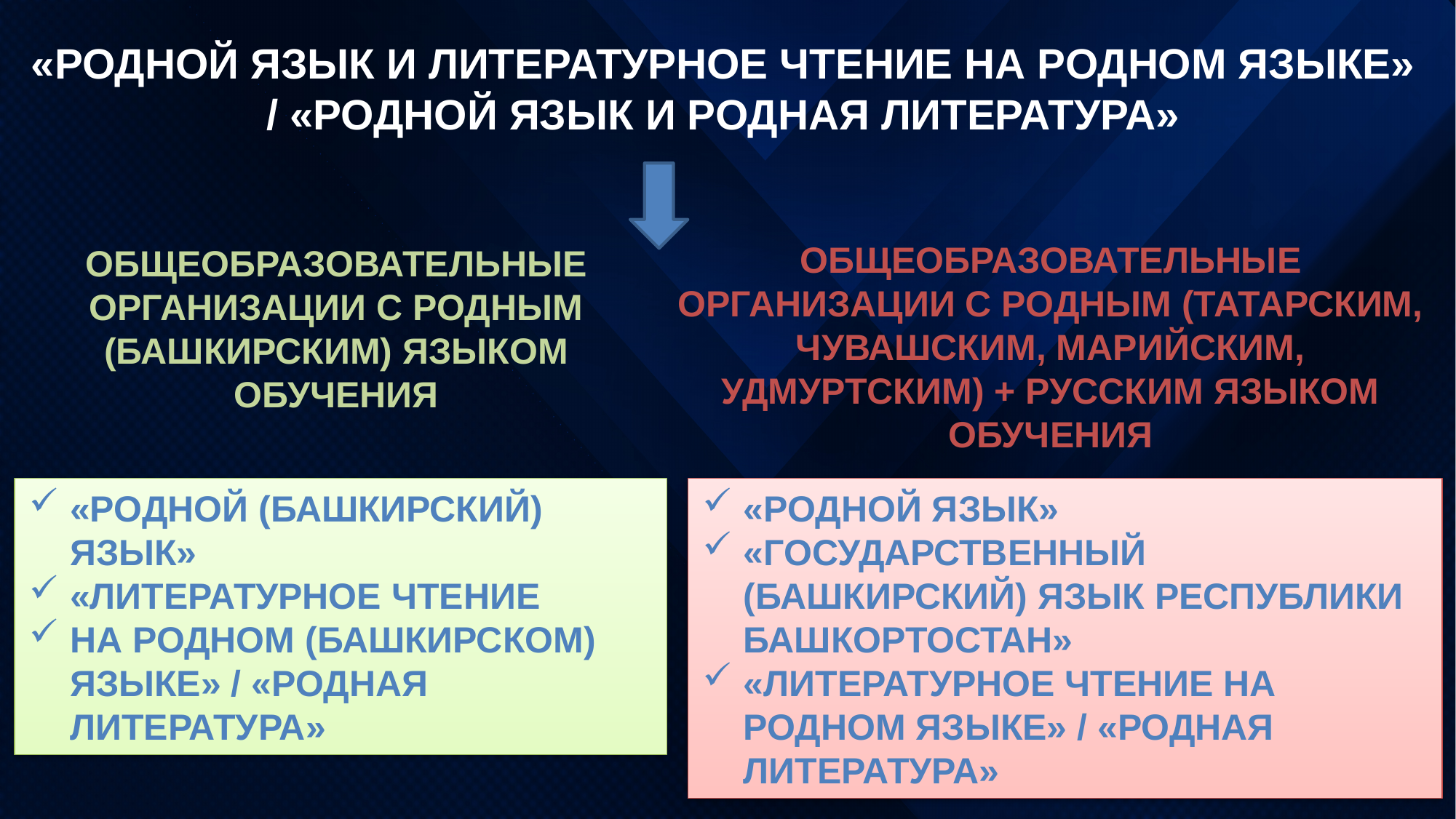

«РОДНОЙ ЯЗЫК и литературное чтение на родном языке» / «родной язык и родная литература»

Общеобразовательные организации с родным (татарским, чувашским, марийским, удмуртским) + русским языком обучения
Общеобразовательные организации с родным (башкирским) языком обучения
«Родной (БАШКИРСКИЙ) ЯЗЫК»
«Литературное чтение
на родном (башкирском) языке» / «родная литература»
«Родной ЯЗЫК»
«ГОСУДАРСТВЕННЫЙ (БАШКИРСКИЙ) ЯЗЫК Республики Башкортостан»
«Литературное чтение на родном языке» / «родная литература»
9